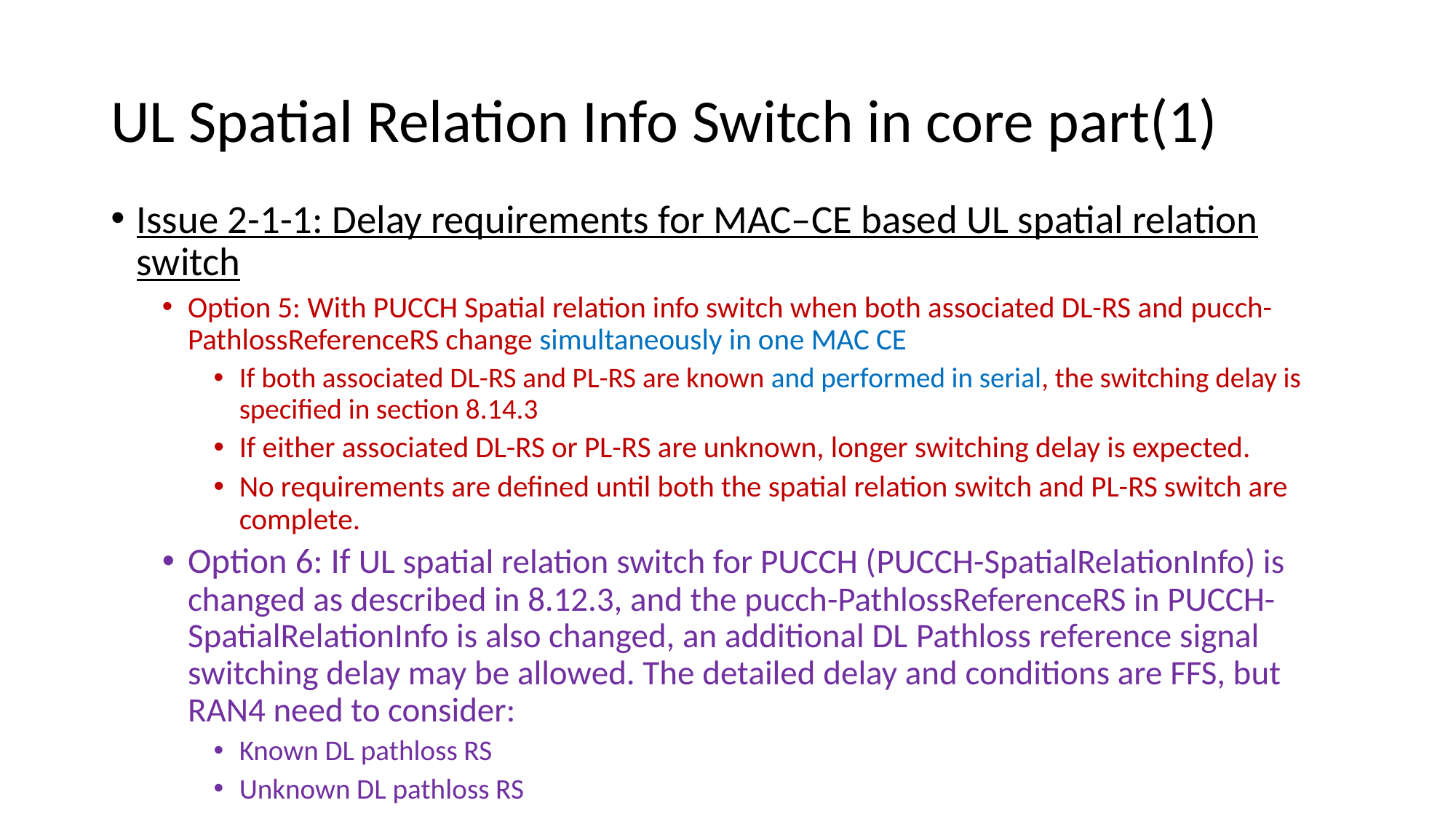

# UL Spatial Relation Info Switch in core part(1)
Issue 2-1-1: Delay requirements for MAC–CE based UL spatial relation switch
Option 5: With PUCCH Spatial relation info switch when both associated DL-RS and pucch-PathlossReferenceRS change simultaneously in one MAC CE
If both associated DL-RS and PL-RS are known and performed in serial, the switching delay is specified in section 8.14.3
If either associated DL-RS or PL-RS are unknown, longer switching delay is expected.
No requirements are defined until both the spatial relation switch and PL-RS switch are complete.
Option 6: If UL spatial relation switch for PUCCH (PUCCH-SpatialRelationInfo) is changed as described in 8.12.3, and the pucch-PathlossReferenceRS in PUCCH-SpatialRelationInfo is also changed, an additional DL Pathloss reference signal switching delay may be allowed. The detailed delay and conditions are FFS, but RAN4 need to consider:
Known DL pathloss RS
Unknown DL pathloss RS